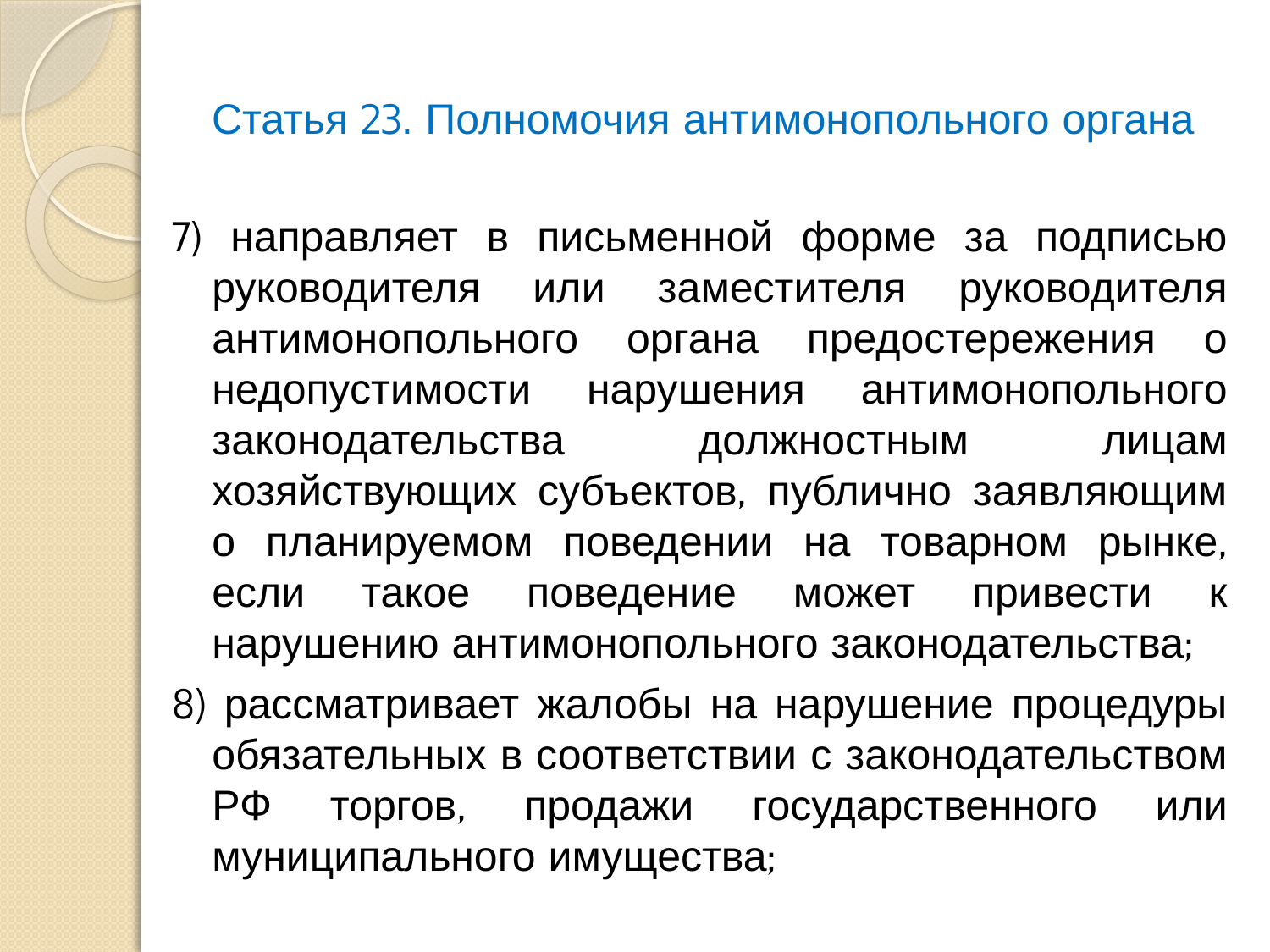

# Статья 23. Полномочия антимонопольного органа

7) направляет в письменной форме за подписью руководителя или заместителя руководителя антимонопольного органа предостережения о недопустимости нарушения антимонопольного законодательства должностным лицам хозяйствующих субъектов, публично заявляющим о планируемом поведении на товарном рынке, если такое поведение может привести к нарушению антимонопольного законодательства;
8) рассматривает жалобы на нарушение процедуры обязательных в соответствии с законодательством РФ торгов, продажи государственного или муниципального имущества;